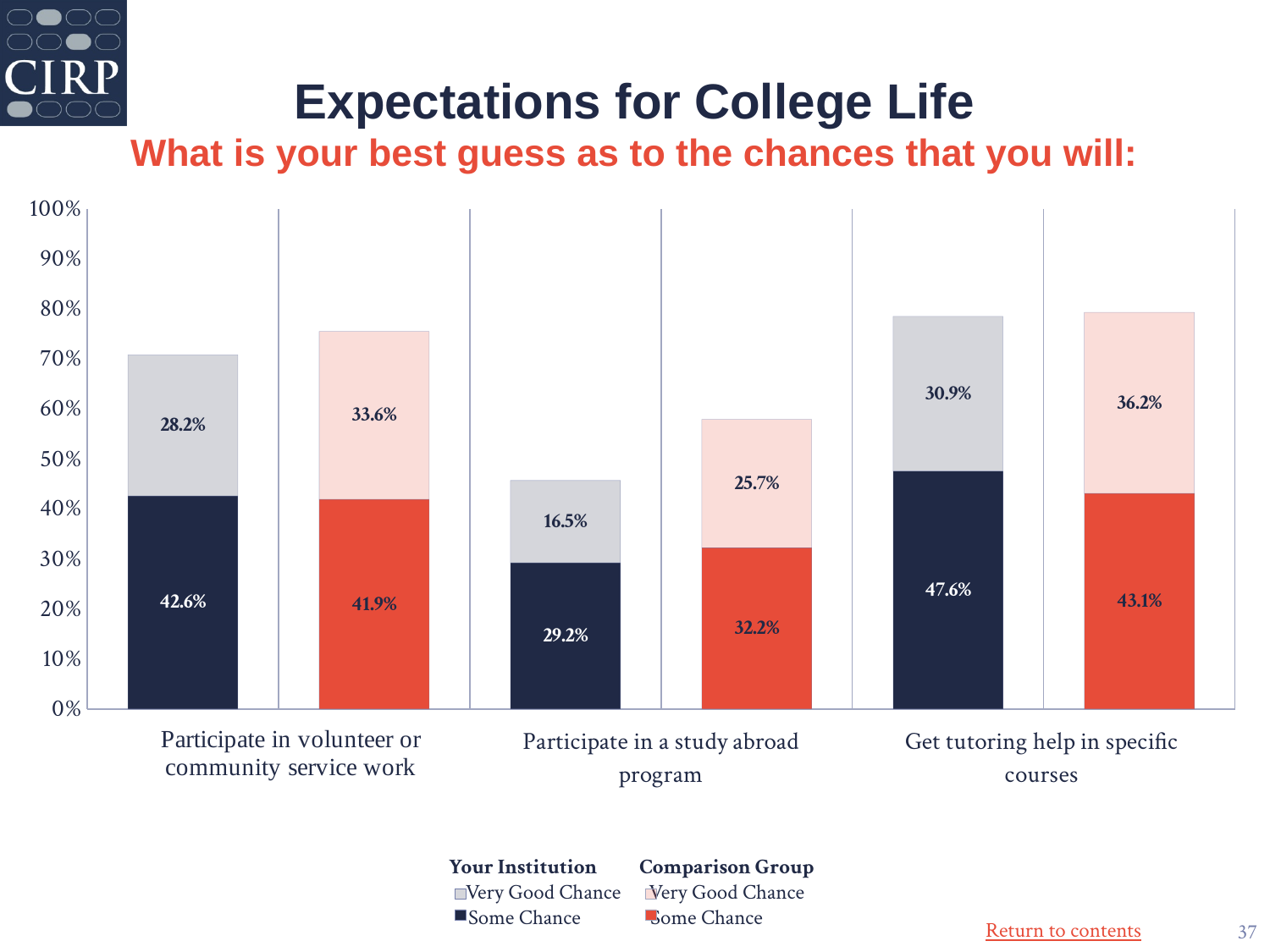

# Expectations for College Life What is your best guess as to the chances that you will:

### Chart

| Category | Some Chance | Very Good Chance |
|---|---|---|
| Your Institution | 0.426 | 0.282 |
| Comparison Group | 0.419 | 0.336 |
| Your Institution | 0.292 | 0.165 |
| Comparison Group | 0.322 | 0.257 |
| Your Institution | 0.476 | 0.309 |
| Comparison Group | 0.431 | 0.362 |
   Your Institution          Comparison Group
       Very Good Chance      Very Good Chance
       Some Chance               Some Chance
37